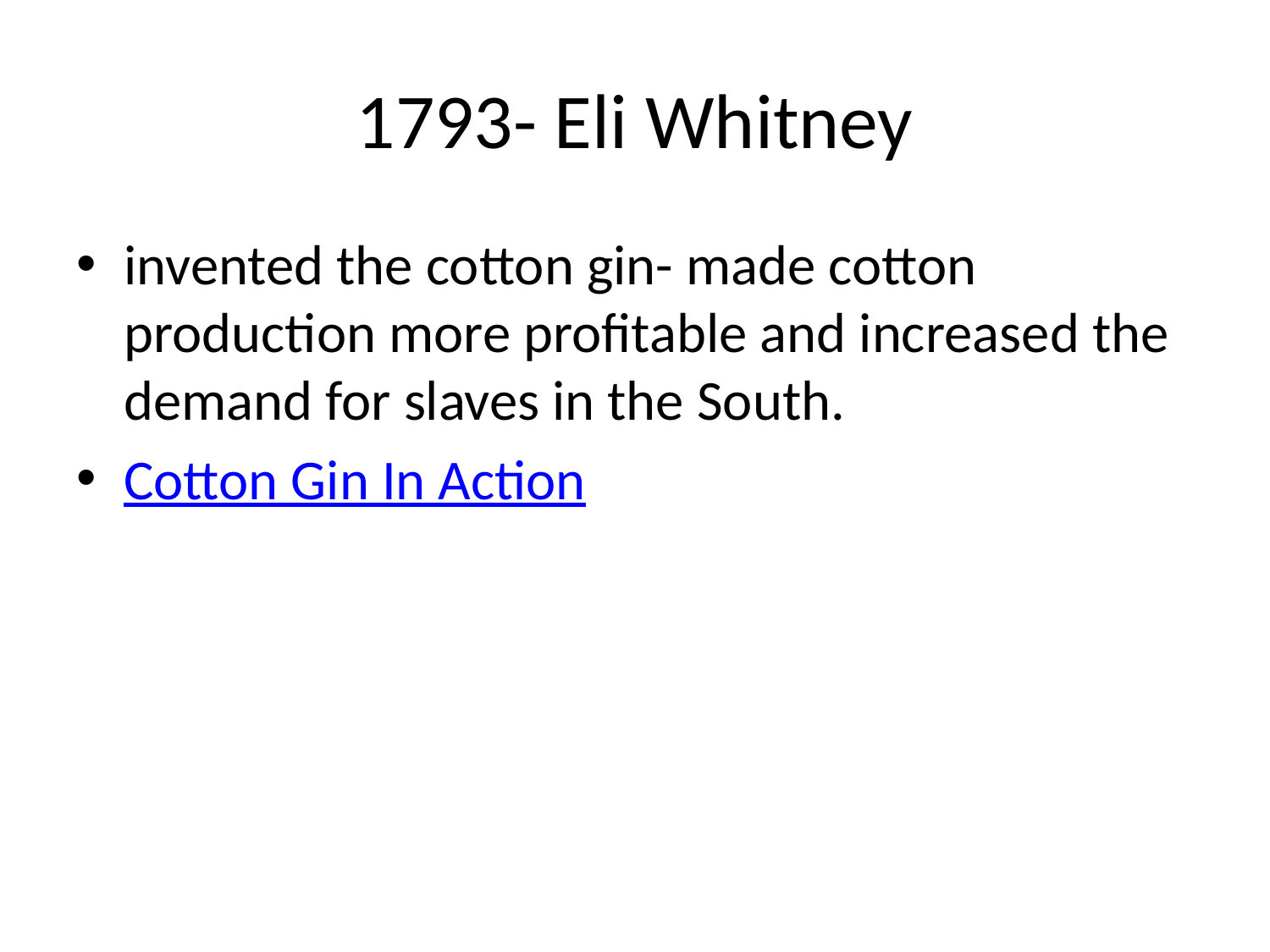

# 1793- Eli Whitney
invented the cotton gin- made cotton production more profitable and increased the demand for slaves in the South.
Cotton Gin In Action